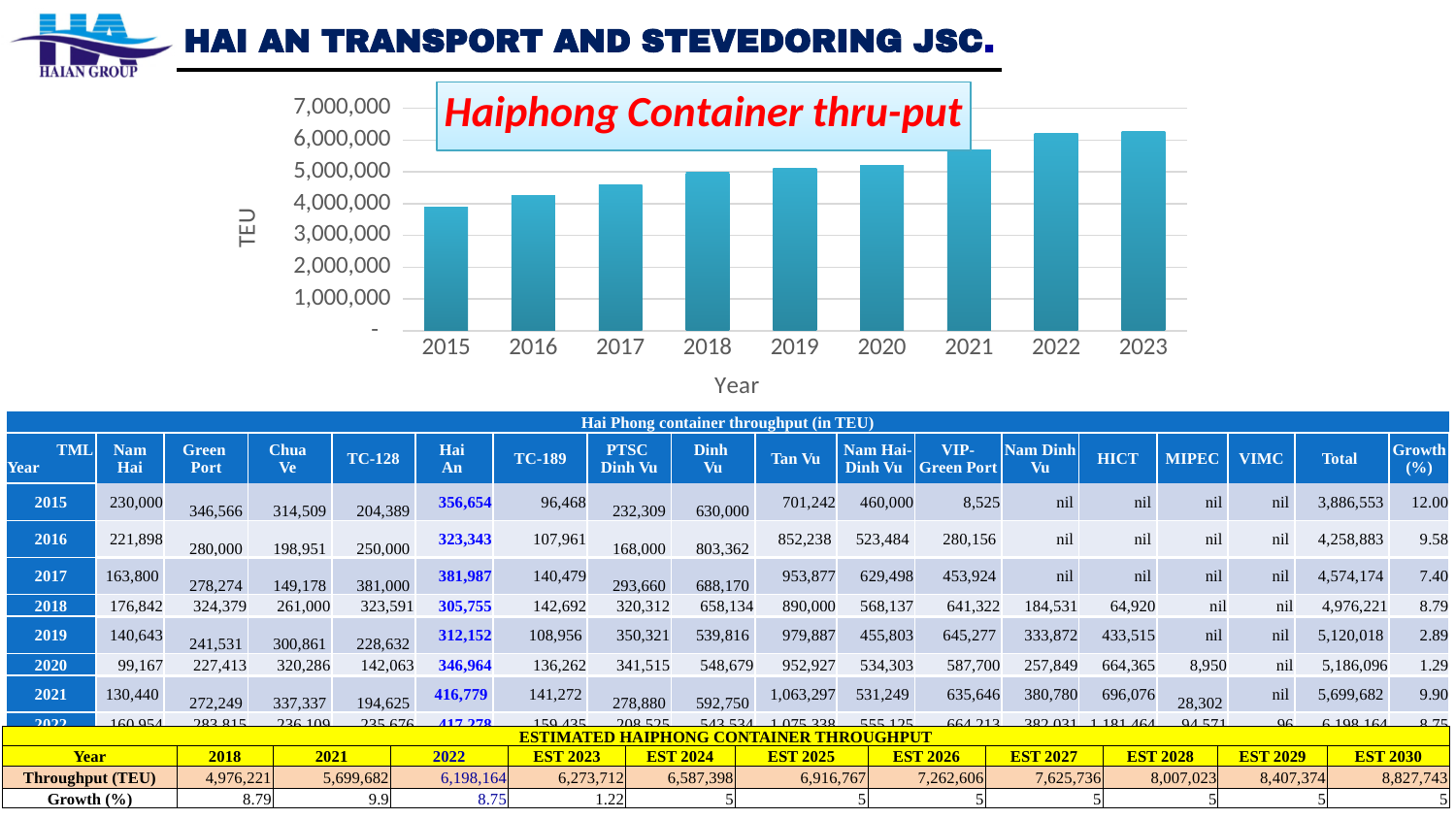

### Chart: Haiphong Container thru-put

| Category |  |
|---|---|
| 2015 | 3886553.0 |
| 2016 | 4258882.9 |
| 2017 | 4574174.0 |
| 2018 | 4976221.0 |
| 2019 | 5120018.0 |
| 2020 | 5186096.0 |
| 2021 | 5699682.0 |
| 2022 | 6198164.0 |
| 2023 | 6273712.0 |
| Hai Phong container throughput (in TEU) |  |  |  |  |  |  |  |  |  |  |  |  |  |  |  |  |  |
| --- | --- | --- | --- | --- | --- | --- | --- | --- | --- | --- | --- | --- | --- | --- | --- | --- | --- |
| TML Year | Nam Hai | Green Port | Chua Ve | TC-128 | Hai An | TC-189 | PTSC Dinh Vu | Dinh Vu | Tan Vu | Nam Hai-Dinh Vu | VIP- Green Port | Nam Dinh Vu | HICT | MIPEC | VIMC | Total | Growth (%) |
| 2015 | 230,000 | 346,566 | 314,509 | 204,389 | 356,654 | 96,468 | 232,309 | 630,000 | 701,242 | 460,000 | 8,525 | nil | nil | nil | nil | 3,886,553 | 12.00 |
| 2016 | 221,898 | 280,000 | 198,951 | 250,000 | 323,343 | 107,961 | 168,000 | 803,362 | 852,238 | 523,484 | 280,156 | nil | nil | nil | nil | 4,258,883 | 9.58 |
| 2017 | 163,800 | 278,274 | 149,178 | 381,000 | 381,987 | 140,479 | 293,660 | 688,170 | 953,877 | 629,498 | 453,924 | nil | nil | nil | nil | 4,574,174 | 7.40 |
| 2018 | 176,842 | 324,379 | 261,000 | 323,591 | 305,755 | 142,692 | 320,312 | 658,134 | 890,000 | 568,137 | 641,322 | 184,531 | 64,920 | nil | nil | 4,976,221 | 8.79 |
| 2019 | 140,643 | 241,531 | 300,861 | 228,632 | 312,152 | 108,956 | 350,321 | 539,816 | 979,887 | 455,803 | 645,277 | 333,872 | 433,515 | nil | nil | 5,120,018 | 2.89 |
| 2020 | 99,167 | 227,413 | 320,286 | 142,063 | 346,964 | 136,262 | 341,515 | 548,679 | 952,927 | 534,303 | 587,700 | 257,849 | 664,365 | 8,950 | nil | 5,186,096 | 1.29 |
| 2021 | 130,440 | 272,249 | 337,337 | 194,625 | 416,779 | 141,272 | 278,880 | 592,750 | 1,063,297 | 531,249 | 635,646 | 380,780 | 696,076 | 28,302 | nil | 5,699,682 | 9.90 |
| 2022 | 160,954 | 283,815 | 236,109 | 235,676 | 417,278 | 159,435 | 208,525 | 543,534 | 1,075,338 | 555,125 | 664,213 | 382,031 | 1,181,464 | 94,571 | 96 | 6,198,164 | 8.75 |
| 2023 | 25,378 | 262,217 | 286,812 | 204,881 | 427,057 | 172,860 | 269,939 | 478,600 | 951,507 | 262,038 | 616,671 | 900,958 | 1,272,816 | 80,907 | 61,071 | 6,273,712 | 1.22 |
| Design capacity | 250,000 | 500,000 | 750,000 | 500,000 | 350,000 | 200,000 | 300,000 | 600,000 | 1,250,000 | 600,000 | 600,000 | 500,000 | 1,200,000 | 300,000 | 300,000 | 8,570,000 |  |
| ESTIMATED HAIPHONG CONTAINER THROUGHPUT |  |  |  |  |  |  |  |  |  |  |  |
| --- | --- | --- | --- | --- | --- | --- | --- | --- | --- | --- | --- |
| Year | 2018 | 2021 | 2022 | EST 2023 | EST 2024 | EST 2025 | EST 2026 | EST 2027 | EST 2028 | EST 2029 | EST 2030 |
| Throughput (TEU) | 4,976,221 | 5,699,682 | 6,198,164 | 6,273,712 | 6,587,398 | 6,916,767 | 7,262,606 | 7,625,736 | 8,007,023 | 8,407,374 | 8,827,743 |
| Growth (%) | 8.79 | 9.9 | 8.75 | 1.22 | 5 | 5 | 5 | 5 | 5 | 5 | 5 |
8